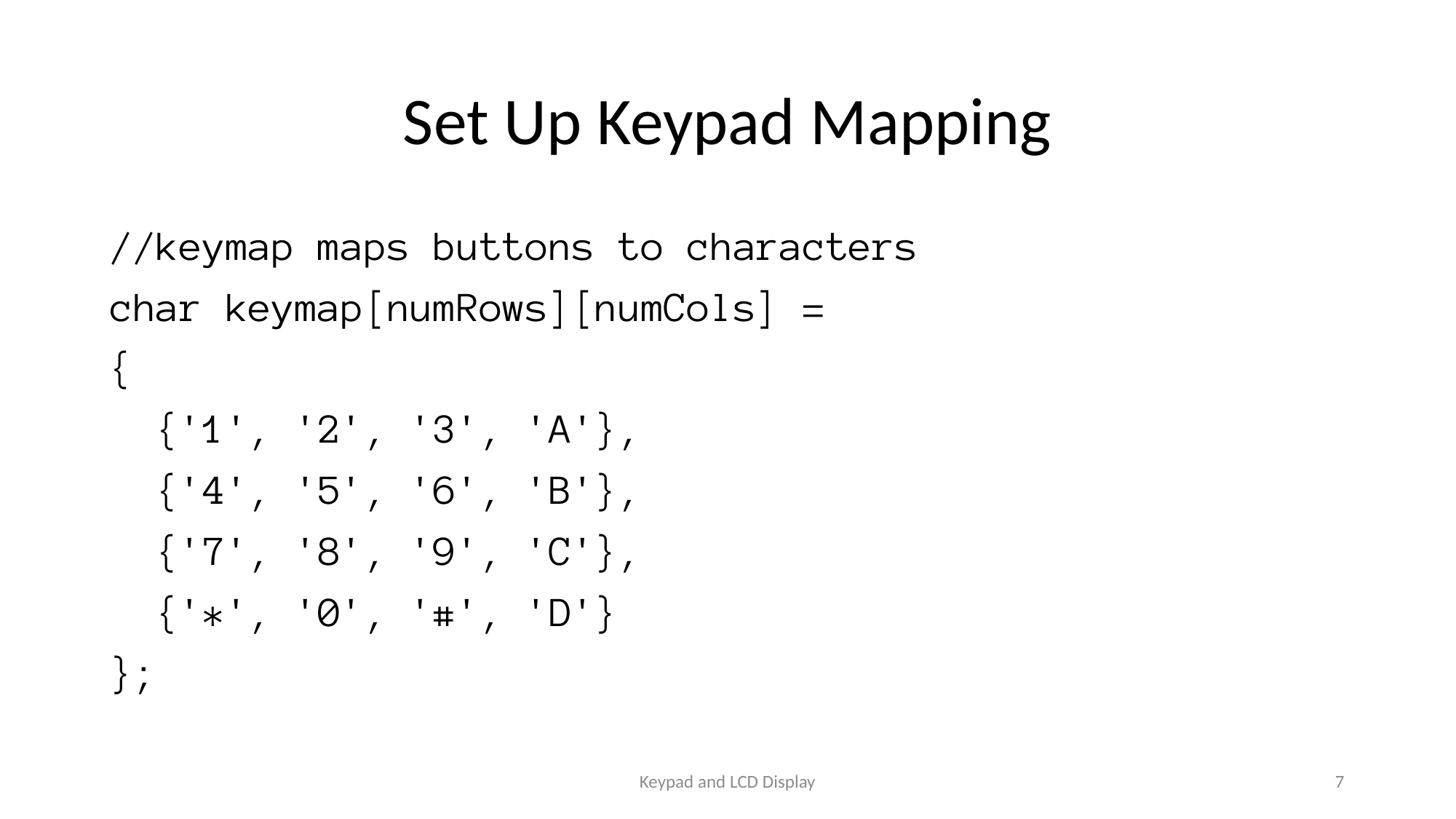

# Set Up Keypad Mapping
//keymap maps buttons to characters
char keymap[numRows][numCols] =
{
  {'1', '2', '3', 'A'},
  {'4', '5', '6', 'B'},
  {'7', '8', '9', 'C'},
  {'*', '0', '#', 'D'}
};

Keypad and LCD Display
7